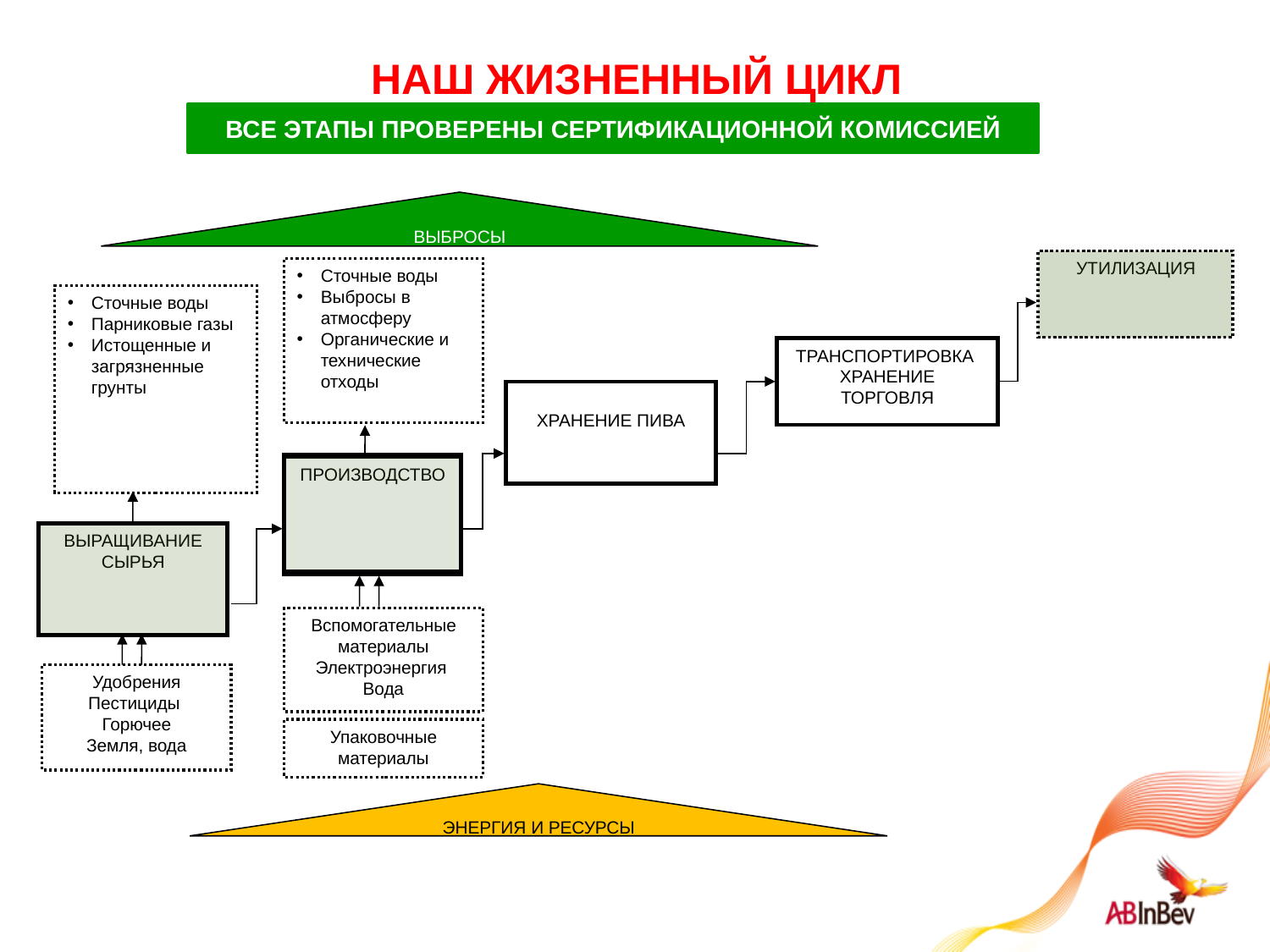

НАШ ЖИЗНЕННЫЙ ЦИКЛ
ВСЕ ЭТАПЫ ПРОВЕРЕНЫ СЕРТИФИКАЦИОННОЙ КОМИССИЕЙ
ВЫБРОСЫ
УТИЛИЗАЦИЯ

Сточные воды
Выбросы в атмосферу
Органические и технические отходы
Сточные воды
Парниковые газы
Истощенные и загрязненные грунты

ТРАНСПОРТИРОВКА
ХРАНЕНИЕ
ТОРГОВЛЯ

ХРАНЕНИЕ ПИВА

ПРОИЗВОДСТВО

ВЫРАЩИВАНИЕ СЫРЬЯ

Вспомогательные материалы
Электроэнергия
Вода

Удобрения
Пестициды
Горючее
Земля, вода
Упаковочные материалы
ЭНЕРГИЯ И РЕСУРСЫ